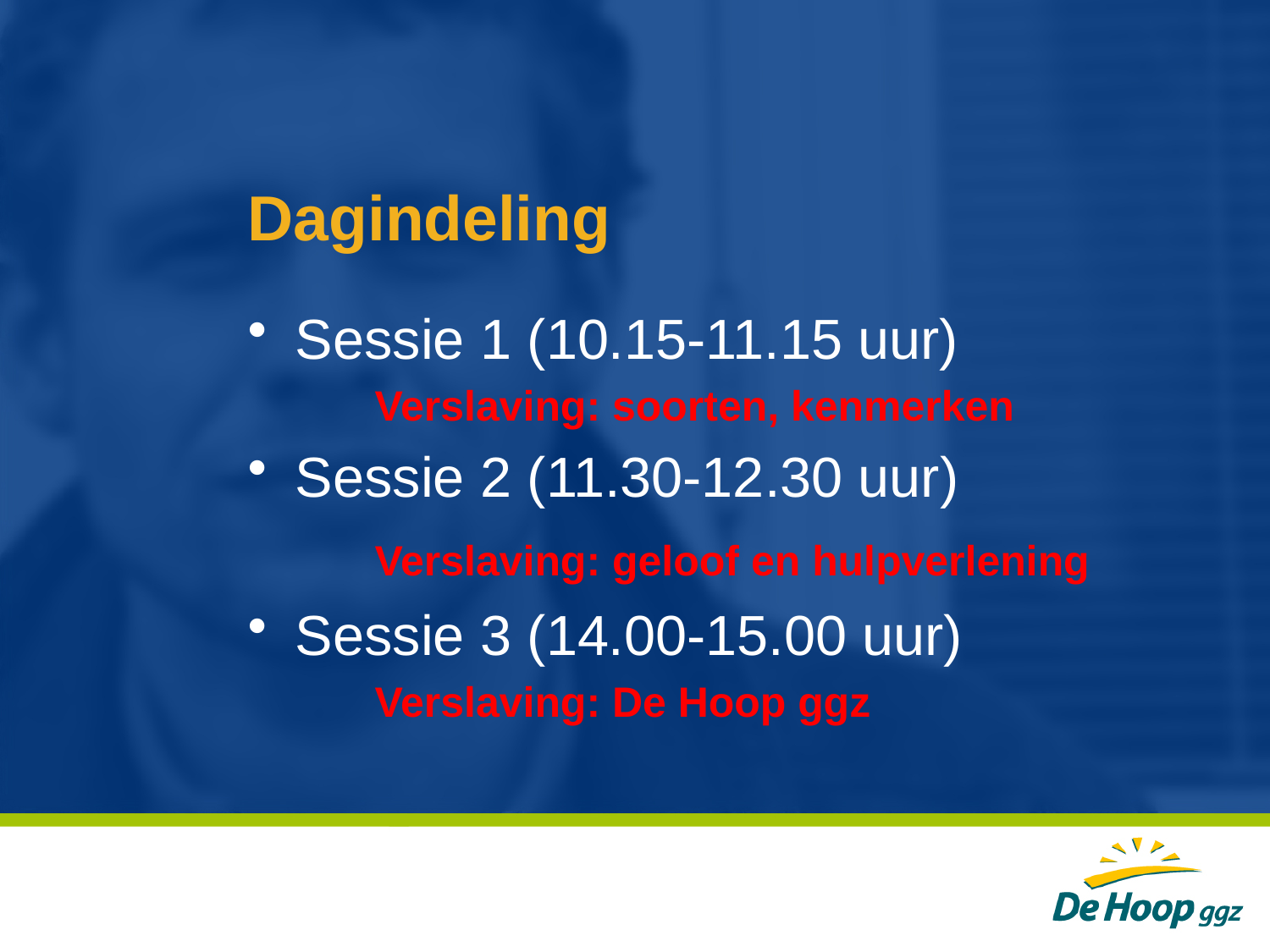

# Dagindeling
Sessie 1 (10.15-11.15 uur)
	Verslaving: soorten, kenmerken
Sessie 2 (11.30-12.30 uur)
	Verslaving: geloof en hulpverlening
Sessie 3 (14.00-15.00 uur)
	Verslaving: De Hoop ggz